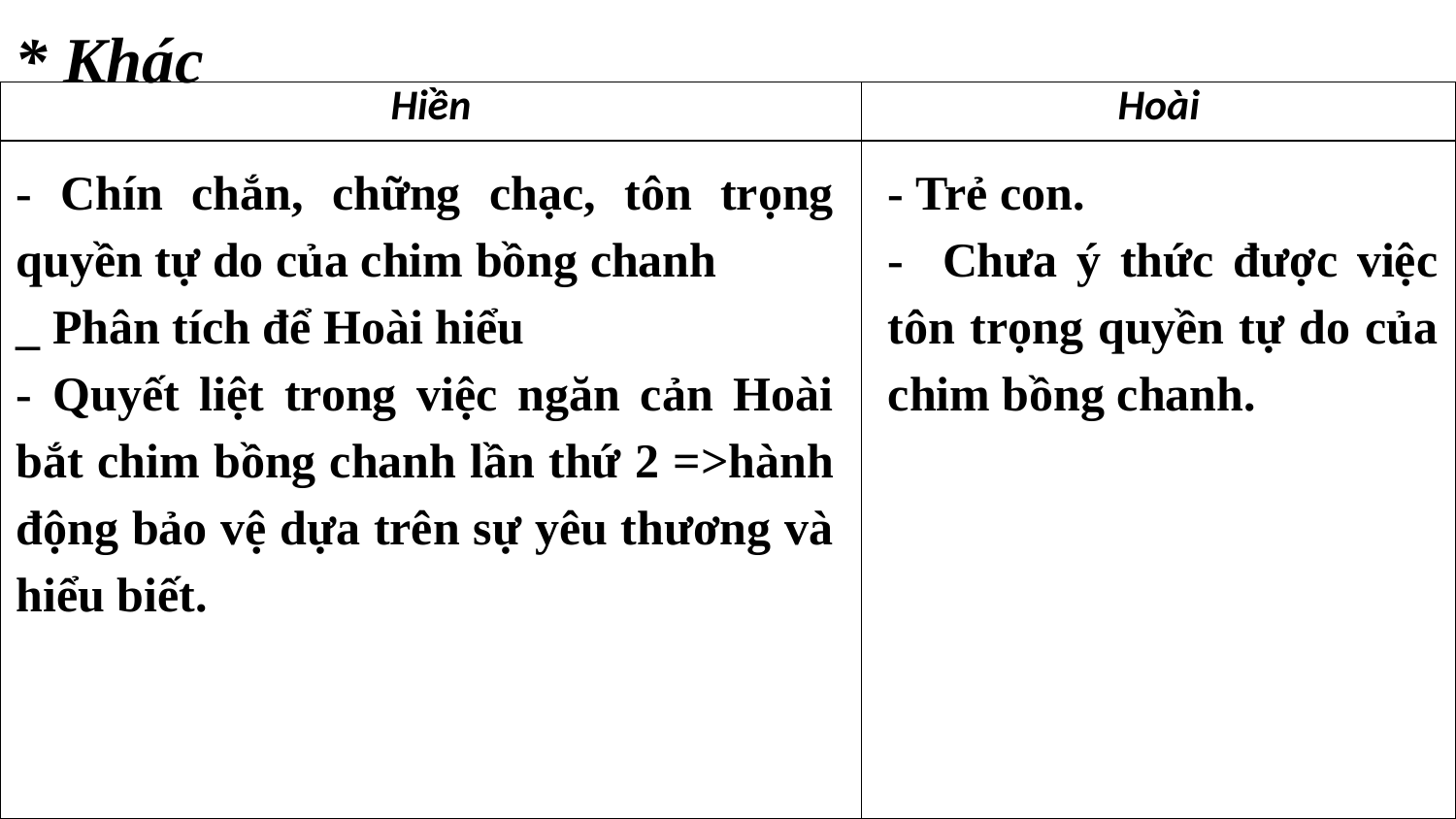

* Khác

| Hiền | Hoài |
| --- | --- |
|  |  |
- Chín chắn, chững chạc, tôn trọng quyền tự do của chim bồng chanh
_ Phân tích để Hoài hiểu
- Quyết liệt trong việc ngăn cản Hoài bắt chim bồng chanh lần thứ 2 =>hành động bảo vệ dựa trên sự yêu thương và hiểu biết.
- Trẻ con.
-  Chưa ý thức được việc tôn trọng quyền tự do của chim bồng chanh.